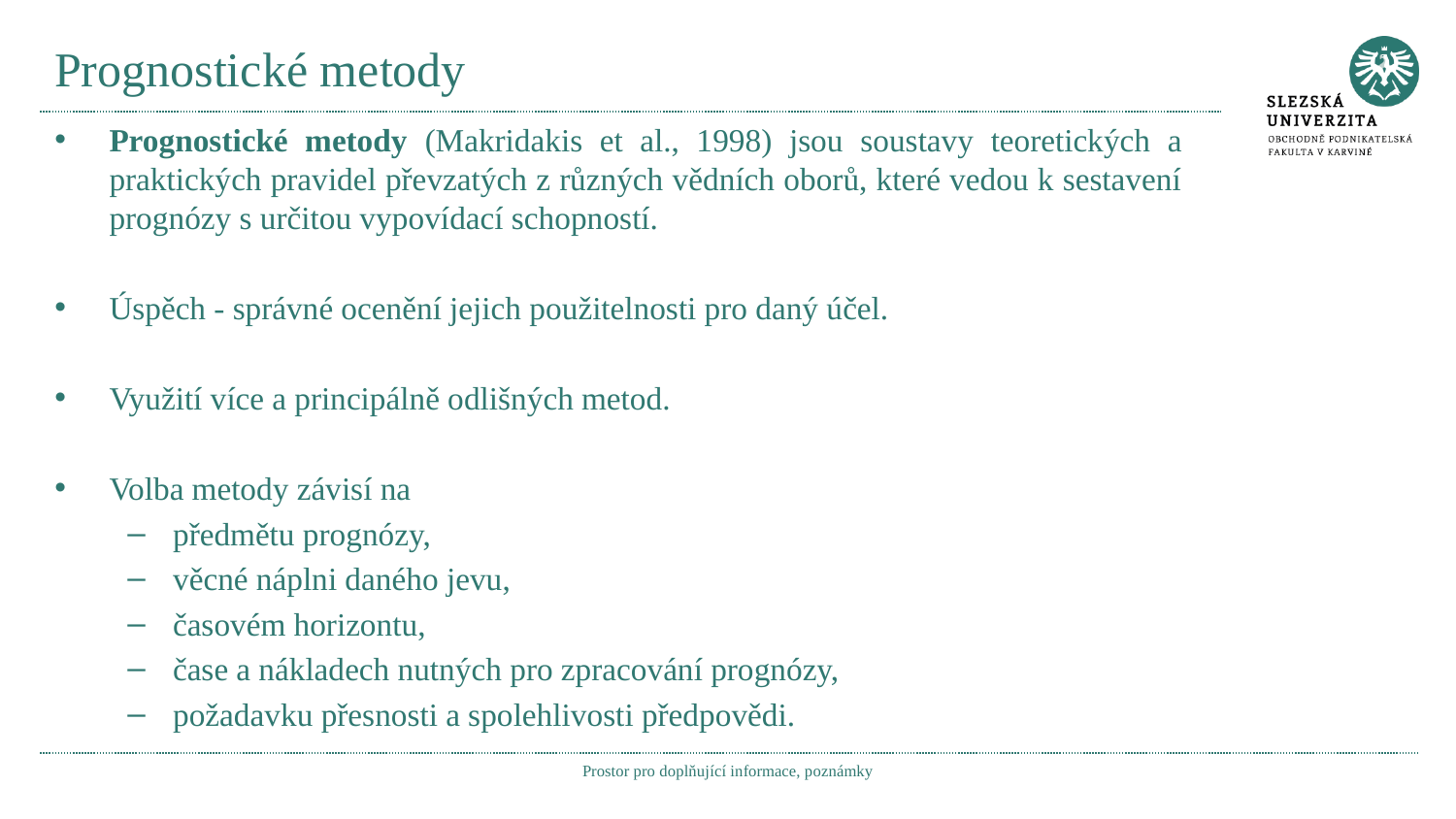

# Prognostické metody
Prognostické metody (Makridakis et al., 1998) jsou soustavy teoretických a praktických pravidel převzatých z různých vědních oborů, které vedou k sestavení prognózy s určitou vypovídací schopností.

Úspěch - správné ocenění jejich použitelnosti pro daný účel.

Využití více a principálně odlišných metod.

Volba metody závisí na
předmětu prognózy,
věcné náplni daného jevu,
časovém horizontu,
čase a nákladech nutných pro zpracování prognózy,
požadavku přesnosti a spolehlivosti předpovědi.

Prostor pro doplňující informace, poznámky